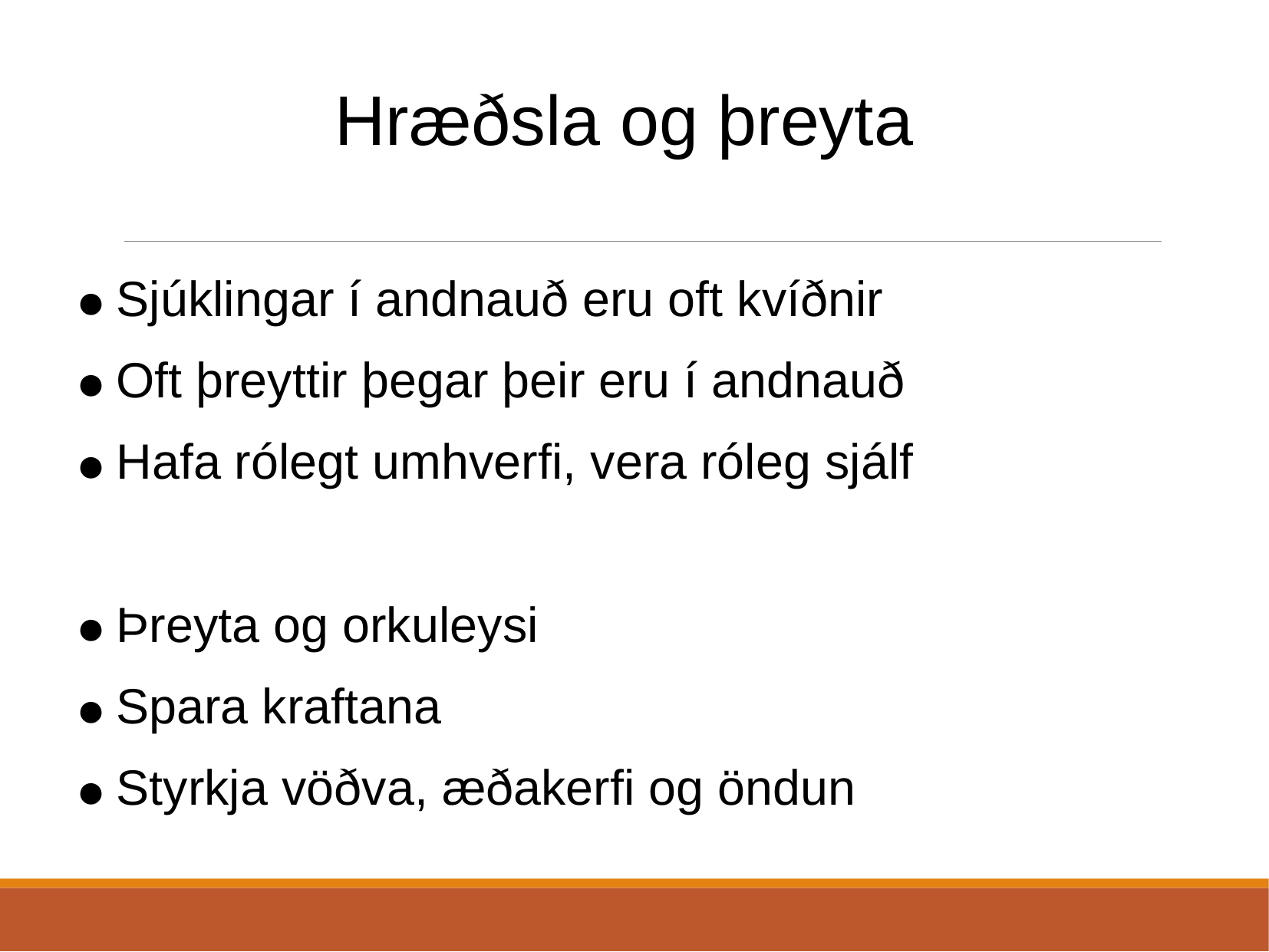

Hræðsla og þreyta
Sjúklingar í andnauð eru oft kvíðnir
Oft þreyttir þegar þeir eru í andnauð
Hafa rólegt umhverfi, vera róleg sjálf

Þreyta og orkuleysi
Spara kraftana
Styrkja vöðva, æðakerfi og öndun